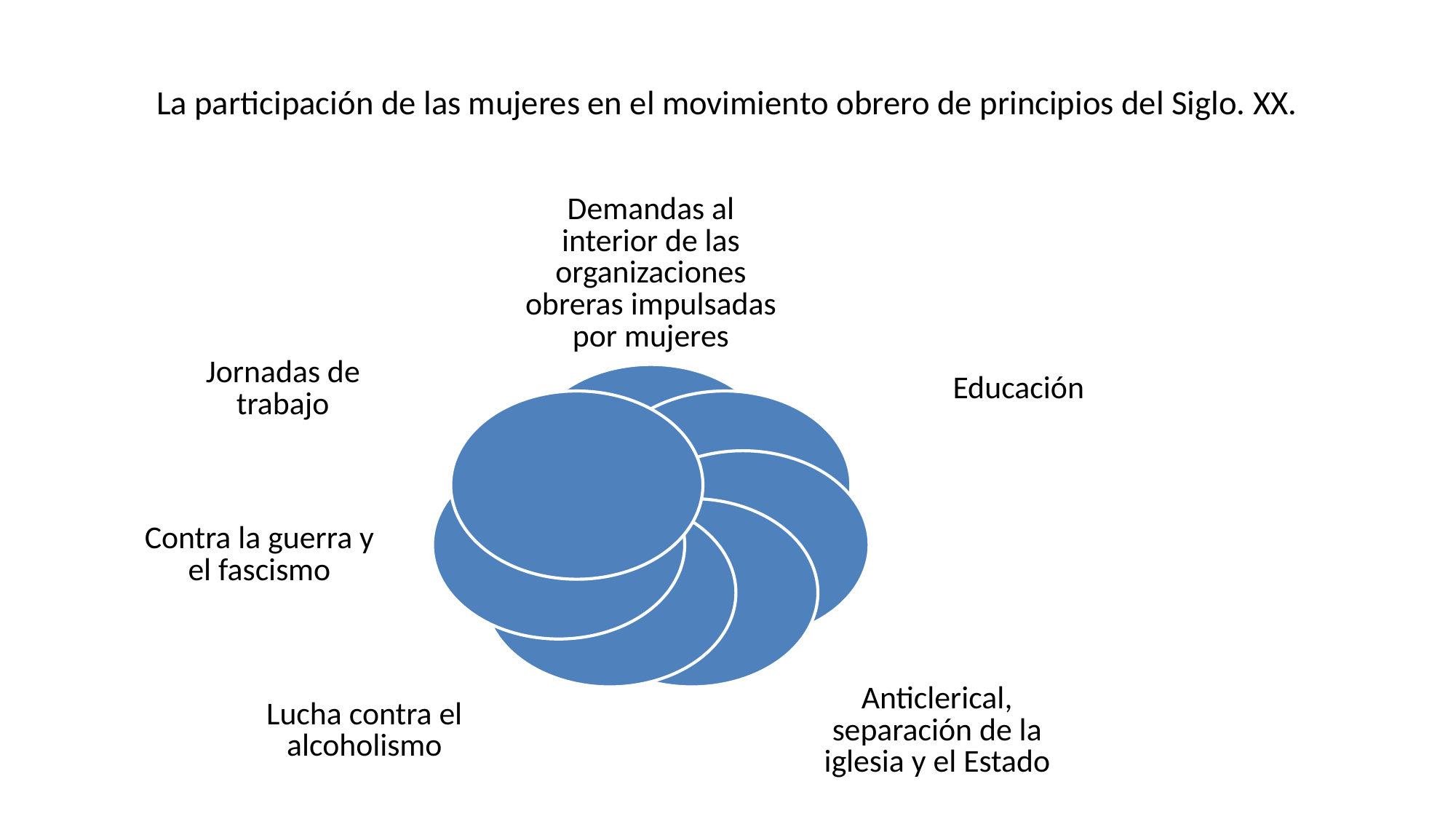

# La participación de las mujeres en el movimiento obrero de principios del Siglo. XX.

Demandas al interior de las organizaciones obreras impulsadas por mujeres
Educación
Anticlerical, separación de la iglesia y el Estado
Lucha contra el alcoholismo
Contra la guerra y el fascismo
Jornadas de trabajo